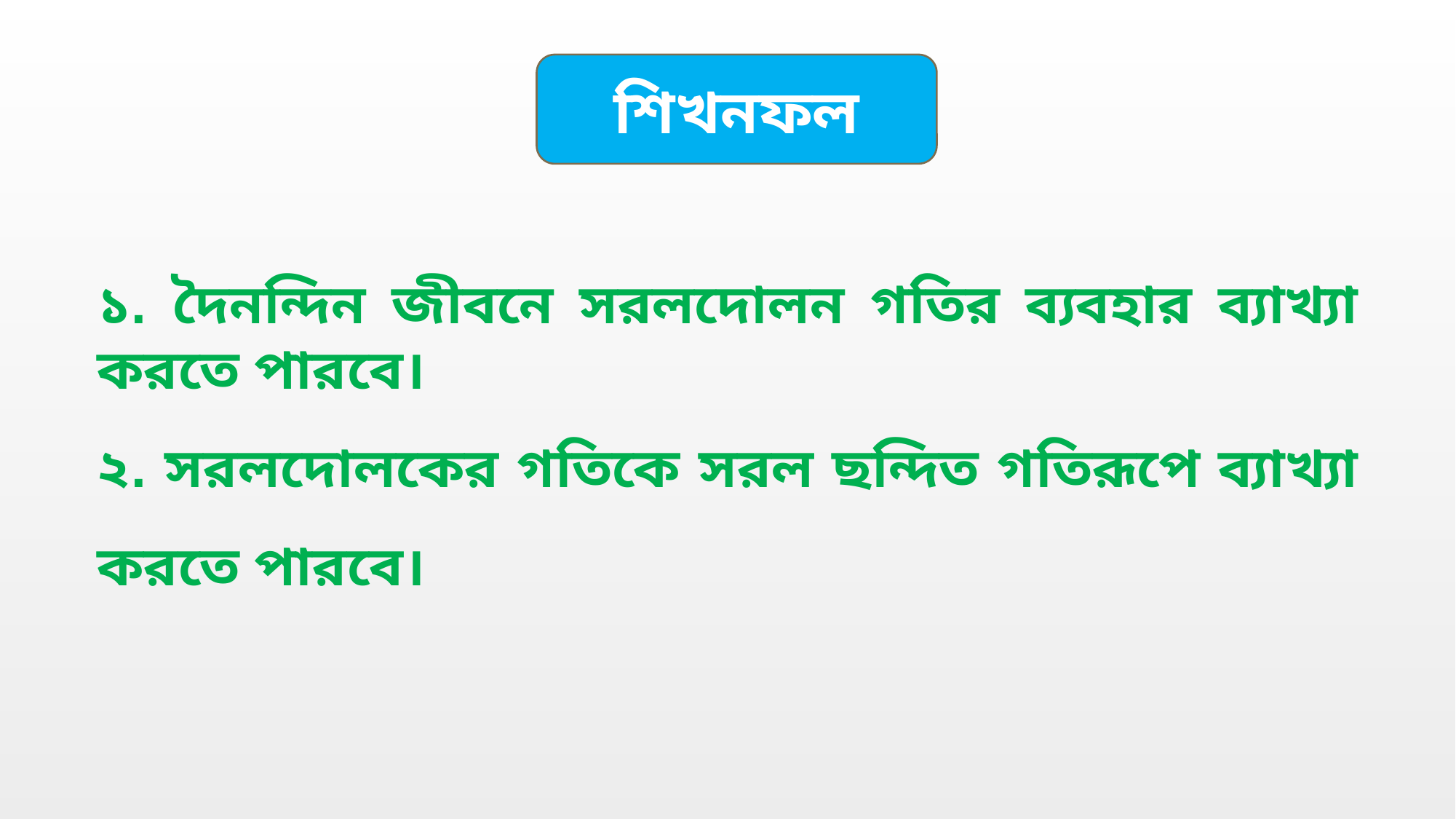

শিখনফল
১. দৈনন্দিন জীবনে সরলদোলন গতির ব্যবহার ব্যাখ্যা করতে পারবে।
২. সরলদোলকের গতিকে সরল ছন্দিত গতিরূপে ব্যাখ্যা করতে পারবে।